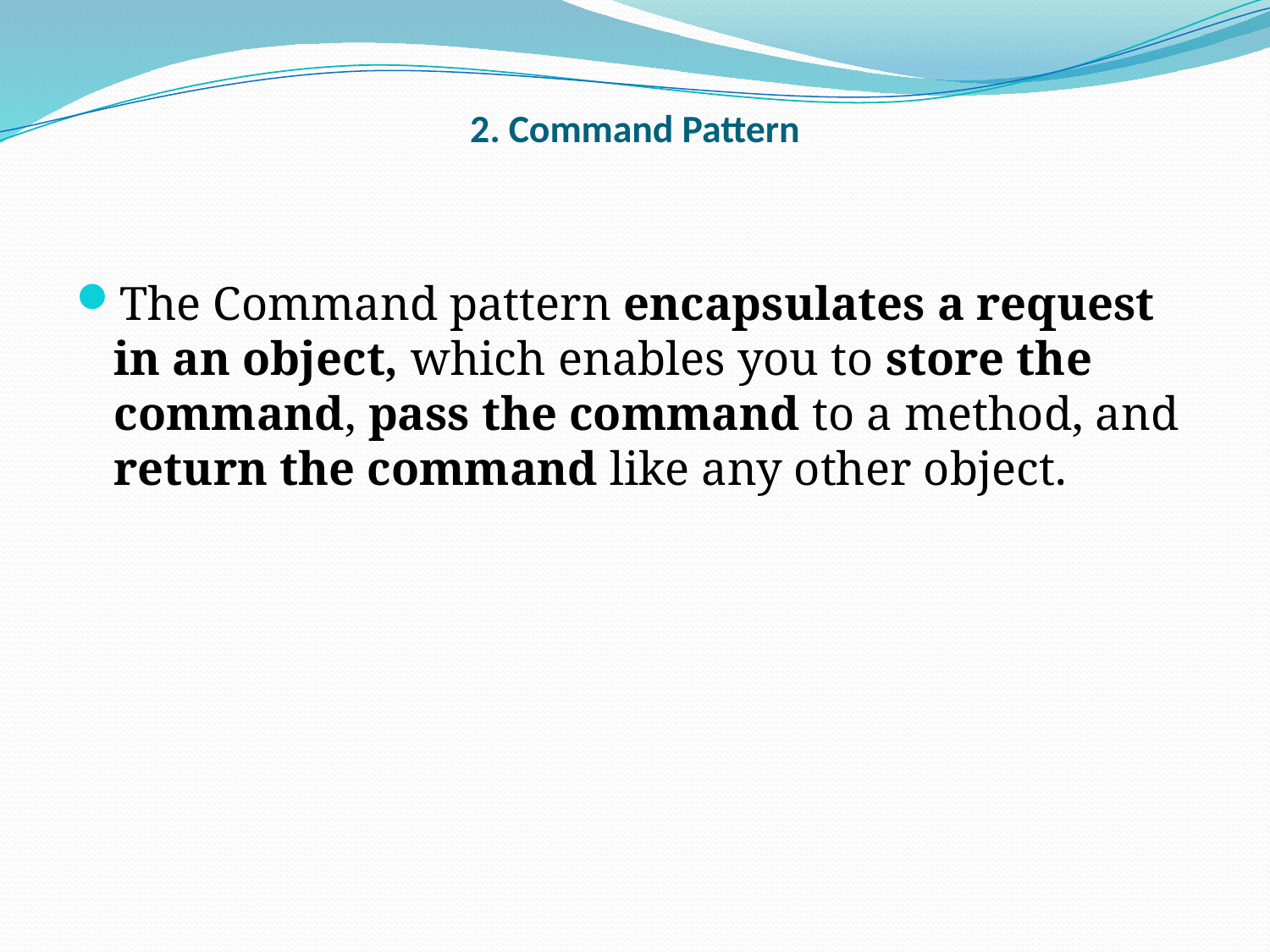

# 2. Command Pattern
The Command pattern encapsulates a request in an object, which enables you to store the command, pass the command to a method, and return the command like any other object.